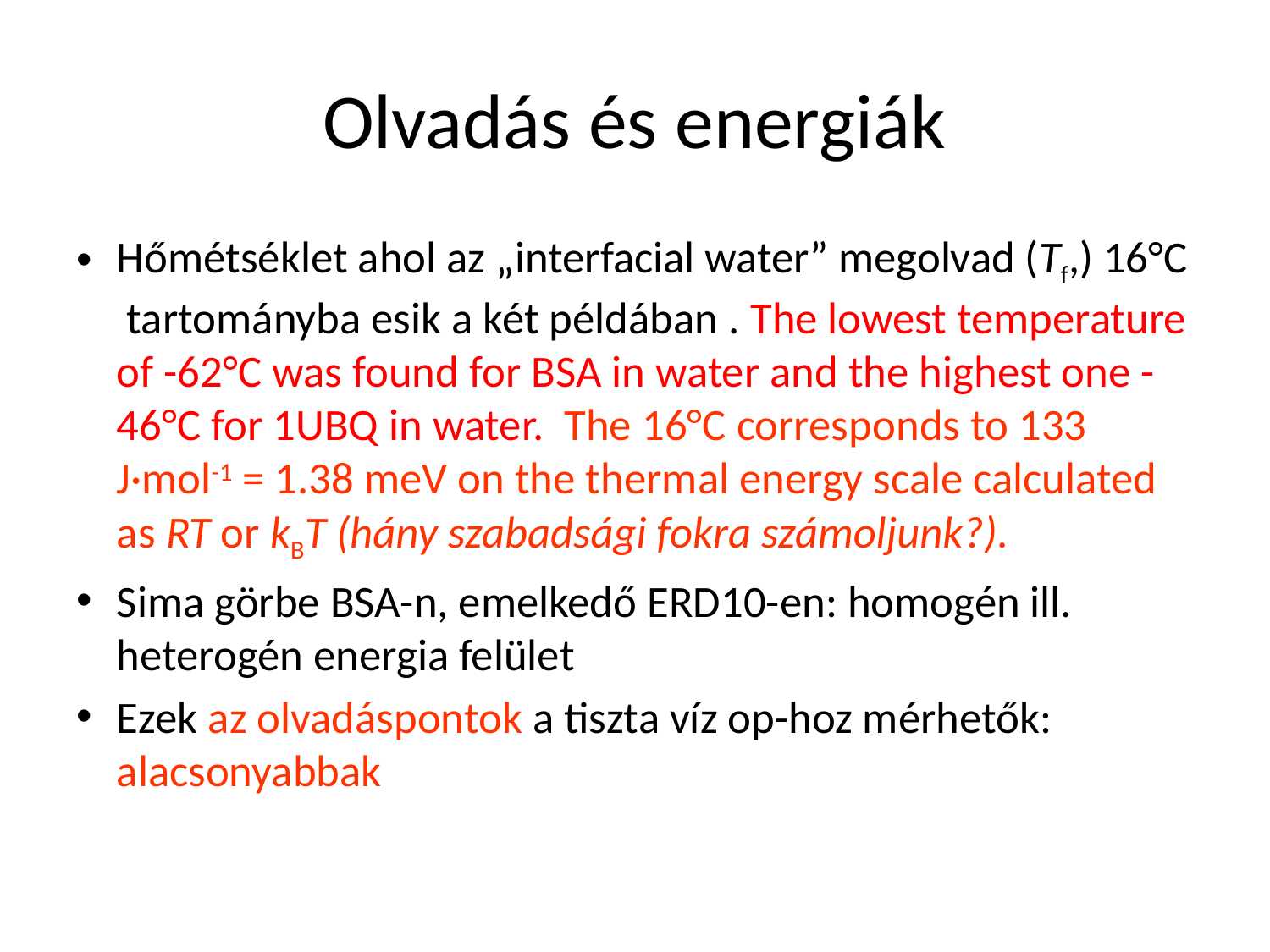

# Olvadás és energiák
Hőmétséklet ahol az „interfacial water” megolvad (Tf,) 16°C  tartományba esik a két példában . The lowest temperature of -62°C was found for BSA in water and the highest one -46°C for 1UBQ in water.  The 16°C corresponds to 133 J·mol-1 = 1.38 meV on the thermal energy scale calculated as RT or kBT (hány szabadsági fokra számoljunk?).
Sima görbe BSA-n, emelkedő ERD10-en: homogén ill. heterogén energia felület
Ezek az olvadáspontok a tiszta víz op-hoz mérhetők: alacsonyabbak